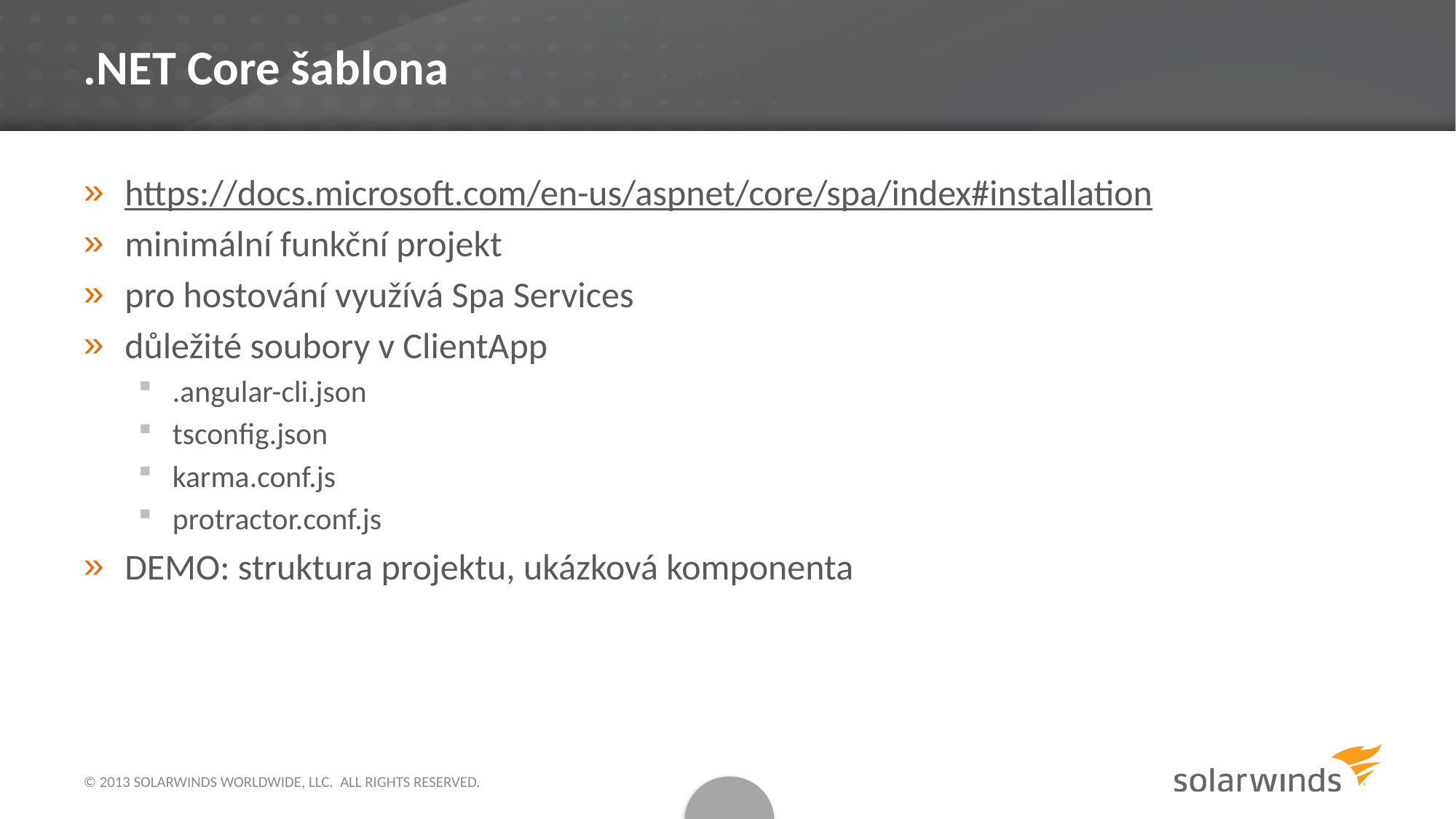

# .NET Core šablona
https://docs.microsoft.com/en-us/aspnet/core/spa/index#installation
minimální funkční projekt
pro hostování využívá Spa Services
důležité soubory v ClientApp
.angular-cli.json
tsconfig.json
karma.conf.js
protractor.conf.js
DEMO: struktura projektu, ukázková komponenta

© 2013 SOLARWINDS WORLDWIDE, LLC.  ALL RIGHTS RESERVED.